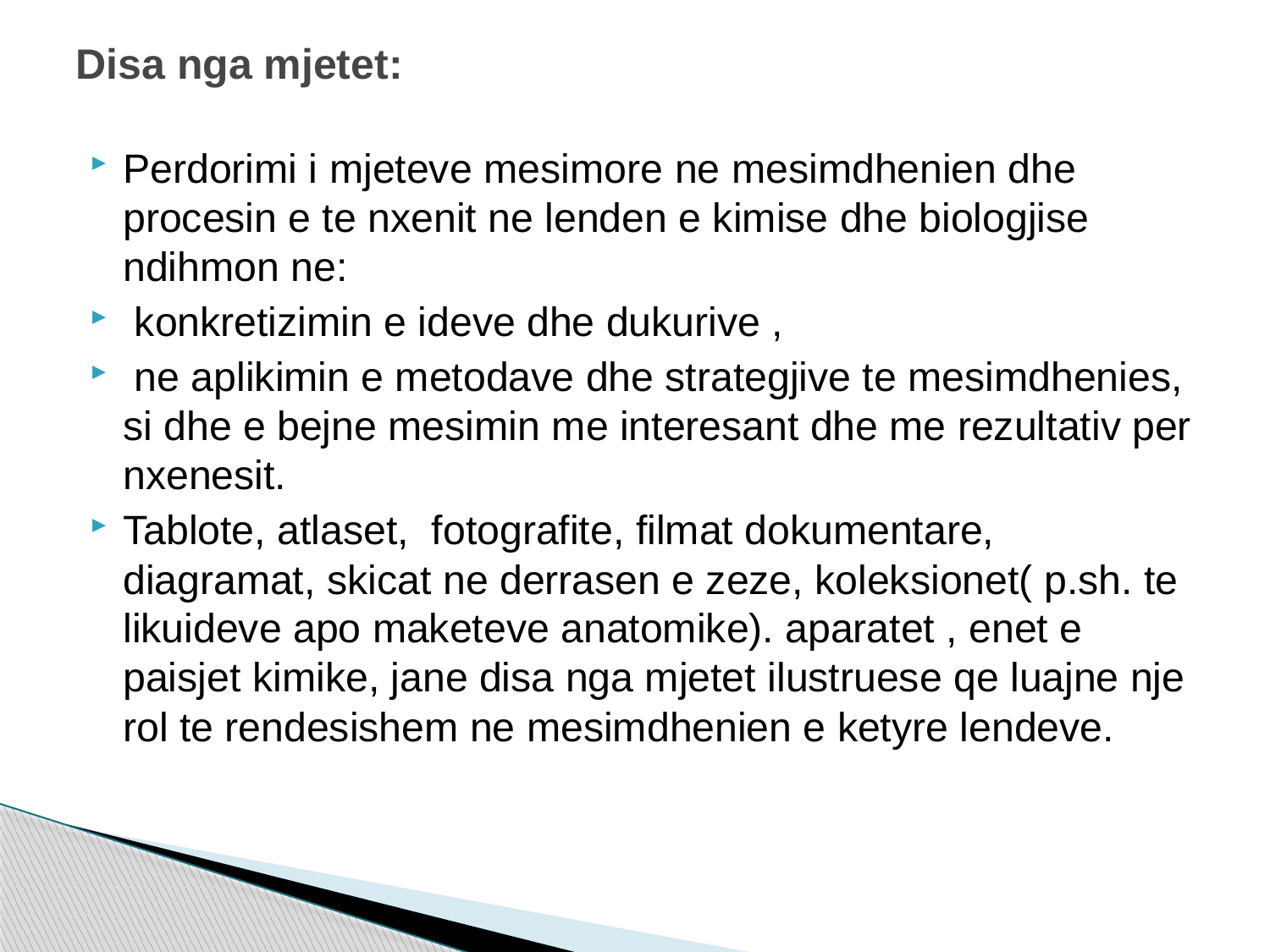

# Disa nga mjetet:
Perdorimi i mjeteve mesimore ne mesimdhenien dhe procesin e te nxenit ne lenden e kimise dhe biologjise ndihmon ne:
 konkretizimin e ideve dhe dukurive ,
 ne aplikimin e metodave dhe strategjive te mesimdhenies, si dhe e bejne mesimin me interesant dhe me rezultativ per nxenesit.
Tablote, atlaset,  fotografite, filmat dokumentare, diagramat, skicat ne derrasen e zeze, koleksionet( p.sh. te likuideve apo maketeve anatomike). aparatet , enet e paisjet kimike, jane disa nga mjetet ilustruese qe luajne nje rol te rendesishem ne mesimdhenien e ketyre lendeve.